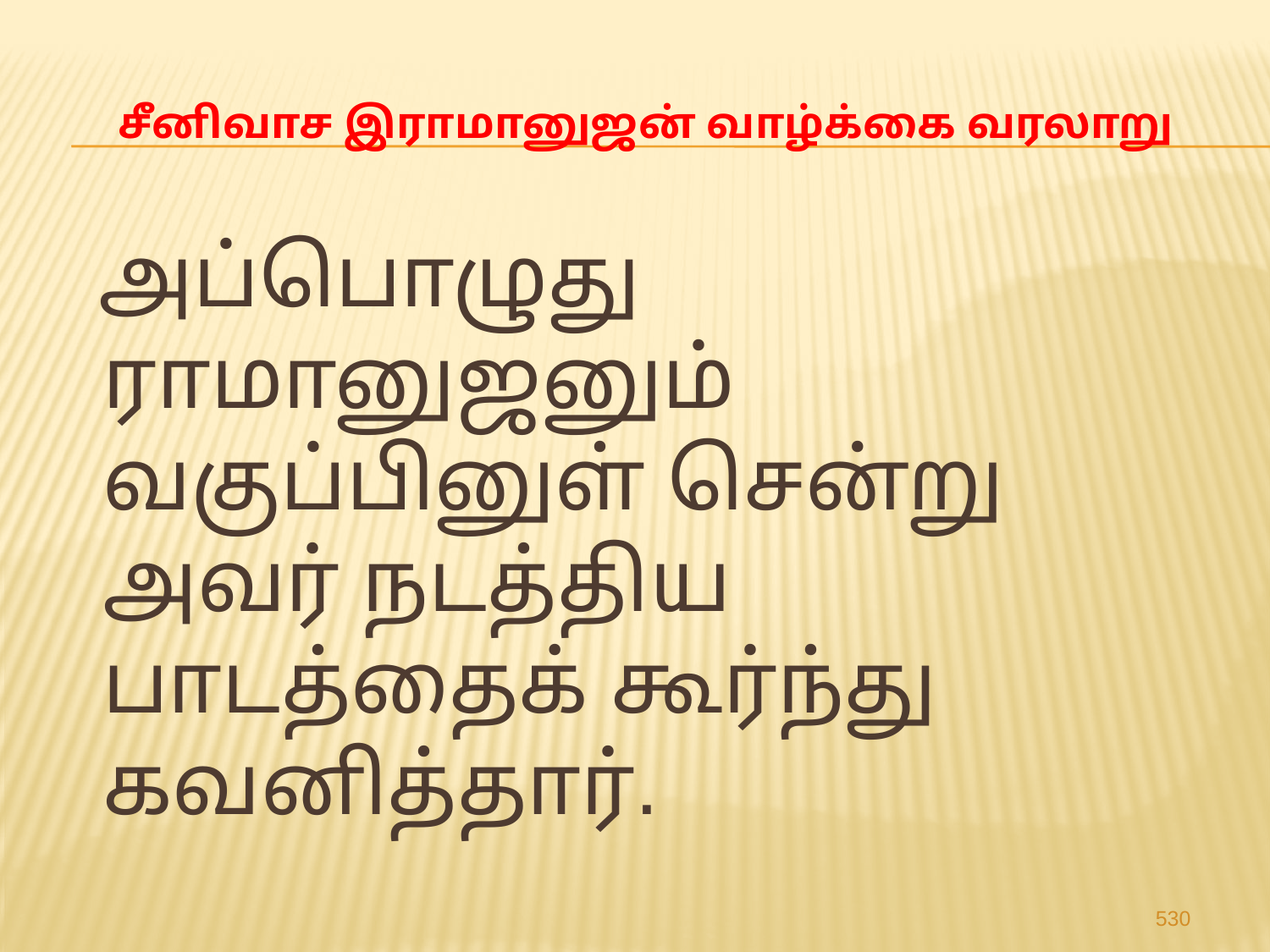

# சீனிவாச இராமானுஜன் வாழ்க்கை வரலாறு
   அப்பொழுது ராமானுஜனும் வகுப்பினுள் சென்று அவர் நடத்திய பாடத்தைக் கூர்ந்து கவனித்தார்.

530